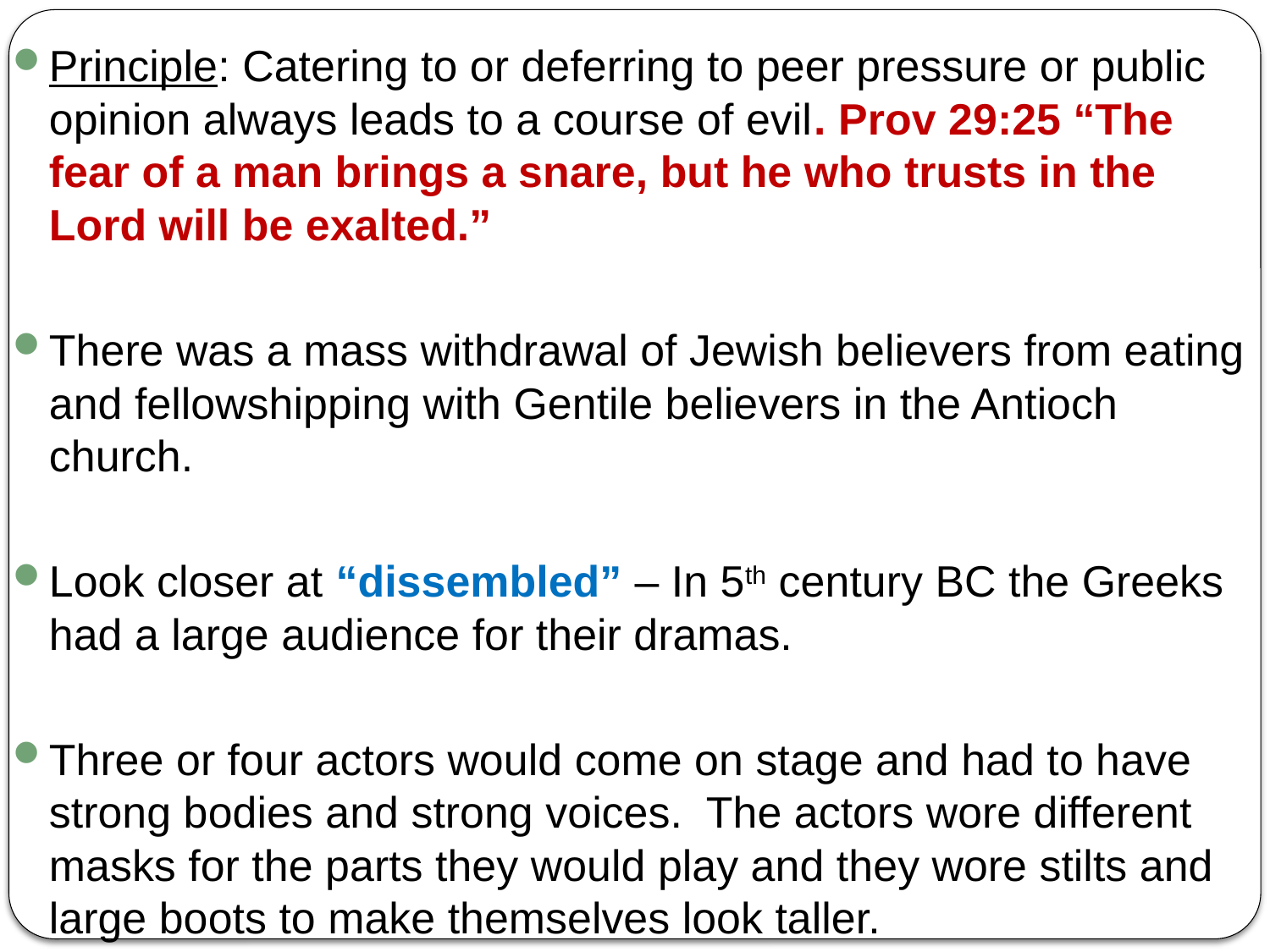

Principle: Catering to or deferring to peer pressure or public opinion always leads to a course of evil. Prov 29:25 “The fear of a man brings a snare, but he who trusts in the Lord will be exalted.”

There was a mass withdrawal of Jewish believers from eating and fellowshipping with Gentile believers in the Antioch church.

Look closer at “dissembled” – In 5th century BC the Greeks had a large audience for their dramas.

Three or four actors would come on stage and had to have strong bodies and strong voices.  The actors wore different masks for the parts they would play and they wore stilts and large boots to make themselves look taller.